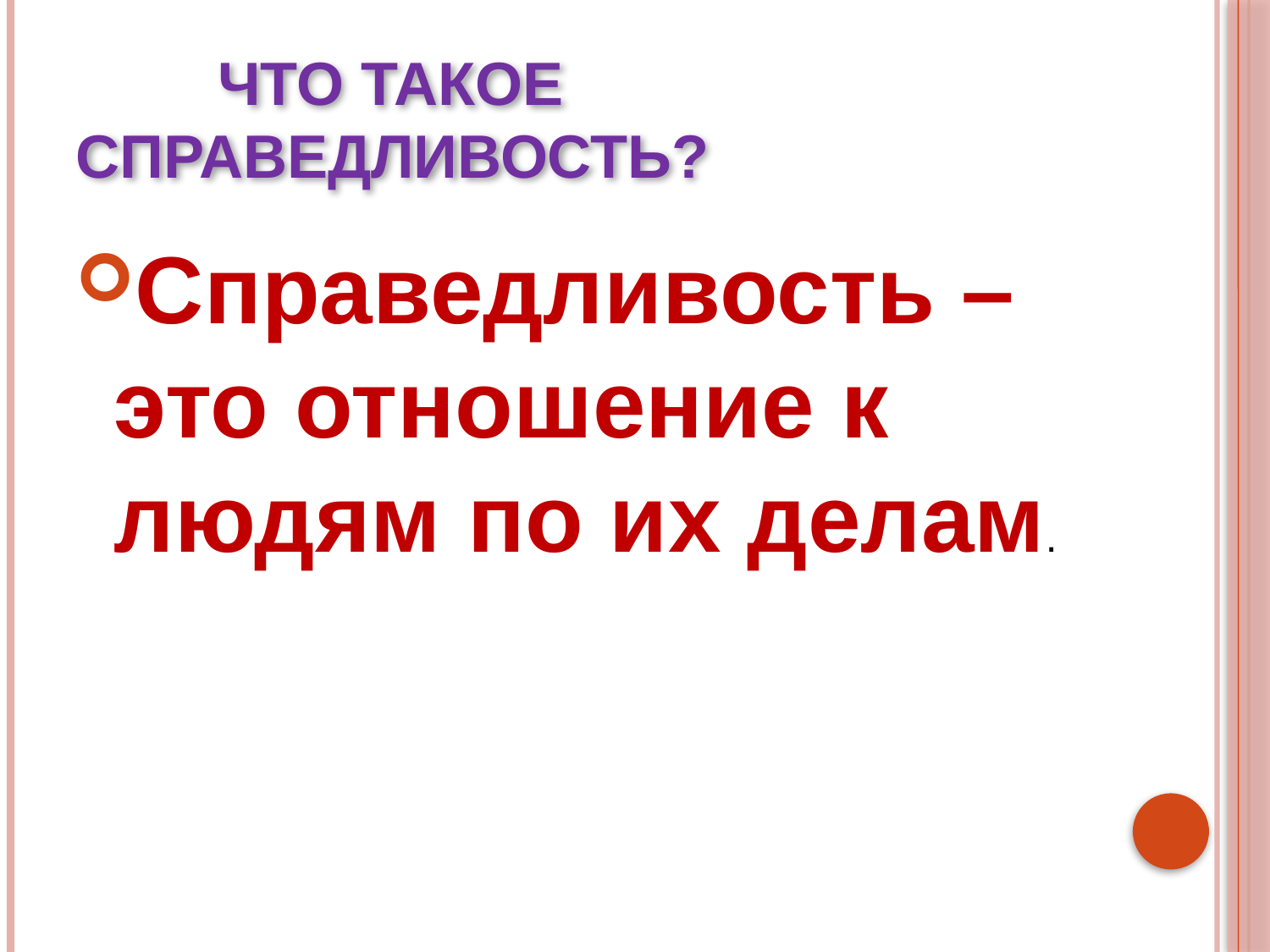

# Что такое справедливость?
Справедливость – это отношение к людям по их делам.